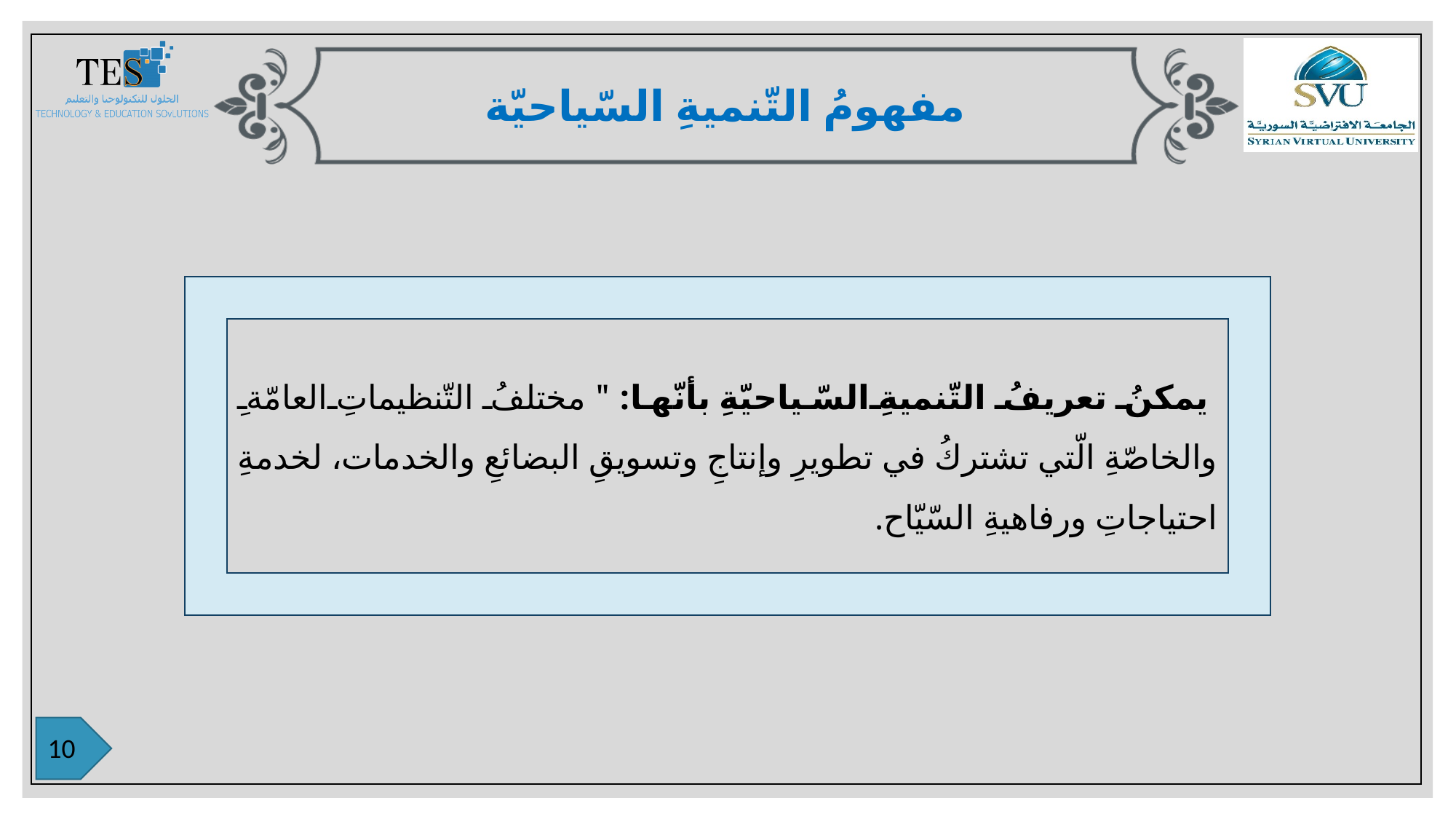

مفهومُ التّنميةِ السّياحيّة
يمكنُ تعريفُ التّنميةِ السّياحيّةِ بأنّها: "مختلفُ التّنظيماتِ العامّةِ والخاصّةِ الّتي تشتركُ في تطويرِ وإنتاجِ وتسويقِ البضائعِ والخدمات، لخدمةِ احتياجاتِ ورفاهيةِ السّيّاح.